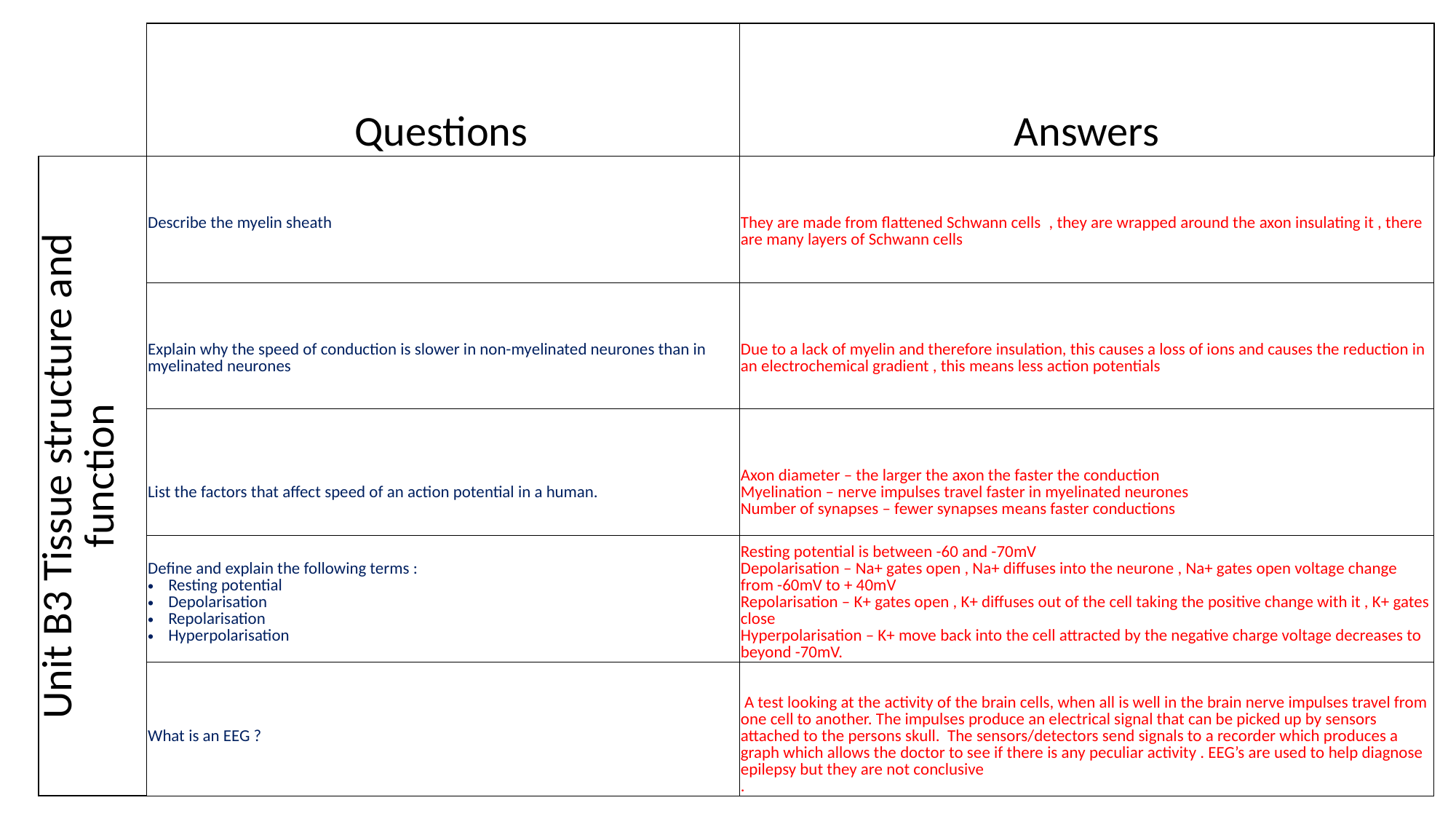

|  | Questions | Answers |
| --- | --- | --- |
| Unit B3 Tissue structure and function | Describe the myelin sheath | They are made from flattened Schwann cells  , they are wrapped around the axon insulating it , there are many layers of Schwann cells |
|  | Explain why the speed of conduction is slower in non-myelinated neurones than in myelinated neurones | Due to a lack of myelin and therefore insulation, this causes a loss of ions and causes the reduction in an electrochemical gradient , this means less action potentials |
|  | List the factors that affect speed of an action potential in a human. | Axon diameter – the larger the axon the faster the conduction Myelination – nerve impulses travel faster in myelinated neurones Number of synapses – fewer synapses means faster conductions |
|  | Define and explain the following terms : Resting potential Depolarisation Repolarisation Hyperpolarisation | Resting potential is between -60 and -70mV Depolarisation – Na+ gates open , Na+ diffuses into the neurone , Na+ gates open voltage change from -60mV to + 40mV Repolarisation – K+ gates open , K+ diffuses out of the cell taking the positive change with it , K+ gates close Hyperpolarisation – K+ move back into the cell attracted by the negative charge voltage decreases to beyond -70mV. |
|  | What is an EEG ? | A test looking at the activity of the brain cells, when all is well in the brain nerve impulses travel from one cell to another. The impulses produce an electrical signal that can be picked up by sensors attached to the persons skull. The sensors/detectors send signals to a recorder which produces a graph which allows the doctor to see if there is any peculiar activity . EEG’s are used to help diagnose epilepsy but they are not conclusive . |